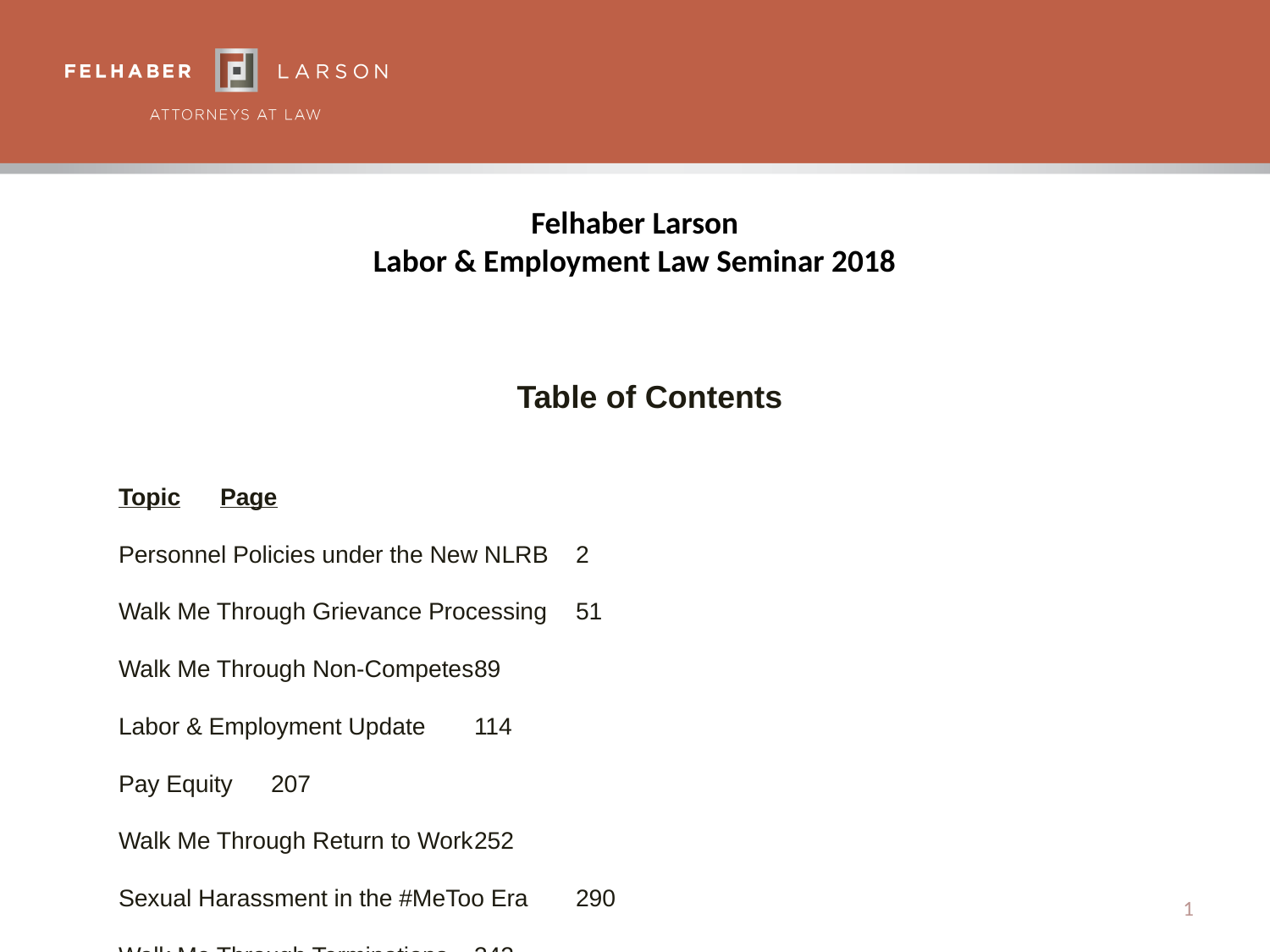

# Felhaber Larson Labor & Employment Law Seminar 2018
Table of Contents

Topic								Page

Personnel Policies under the New NLRB					2

Walk Me Through Grievance Processing					51

Walk Me Through Non-Competes					89

Labor & Employment Update						114

Pay Equity							207

Walk Me Through Return to Work					252

Sexual Harassment in the #MeToo Era					290

Walk Me Through Terminations						342

1